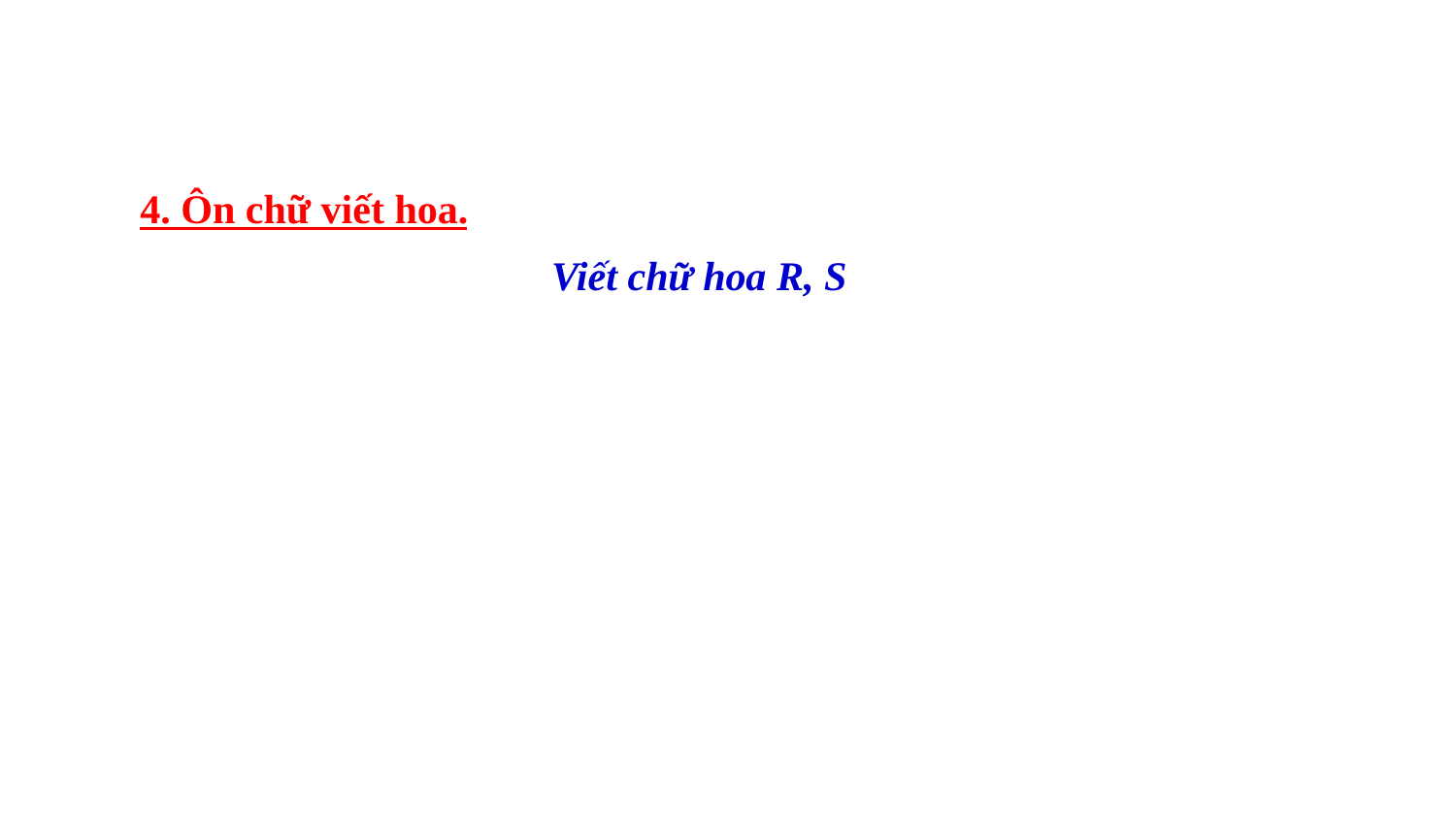

4. Ôn chữ viết hoa.
Viết chữ hoa R, S